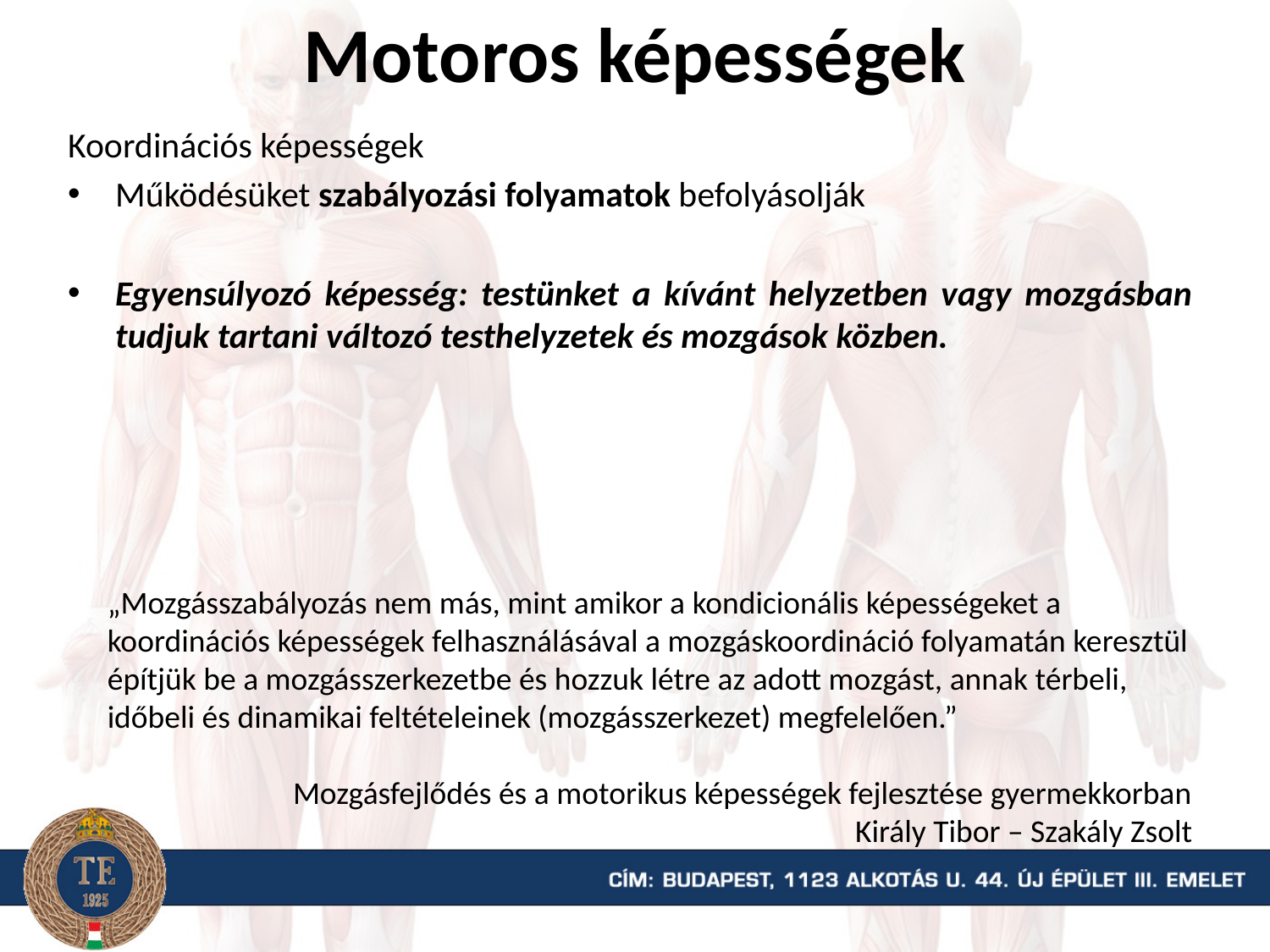

# Motoros képességek
Koordinációs képességek
Működésüket szabályozási folyamatok befolyásolják

Egyensúlyozó képesség: testünket a kívánt helyzetben vagy mozgásban tudjuk tartani változó testhelyzetek és mozgások közben.
„Mozgásszabályozás nem más, mint amikor a kondicionális képességeket a koordinációs képességek felhasználásával a mozgáskoordináció folyamatán keresztül építjük be a mozgásszerkezetbe és hozzuk létre az adott mozgást, annak térbeli, időbeli és dinamikai feltételeinek (mozgásszerkezet) megfelelően.”

Mozgásfejlődés és a motorikus képességek fejlesztése gyermekkorban
Király Tibor – Szakály Zsolt